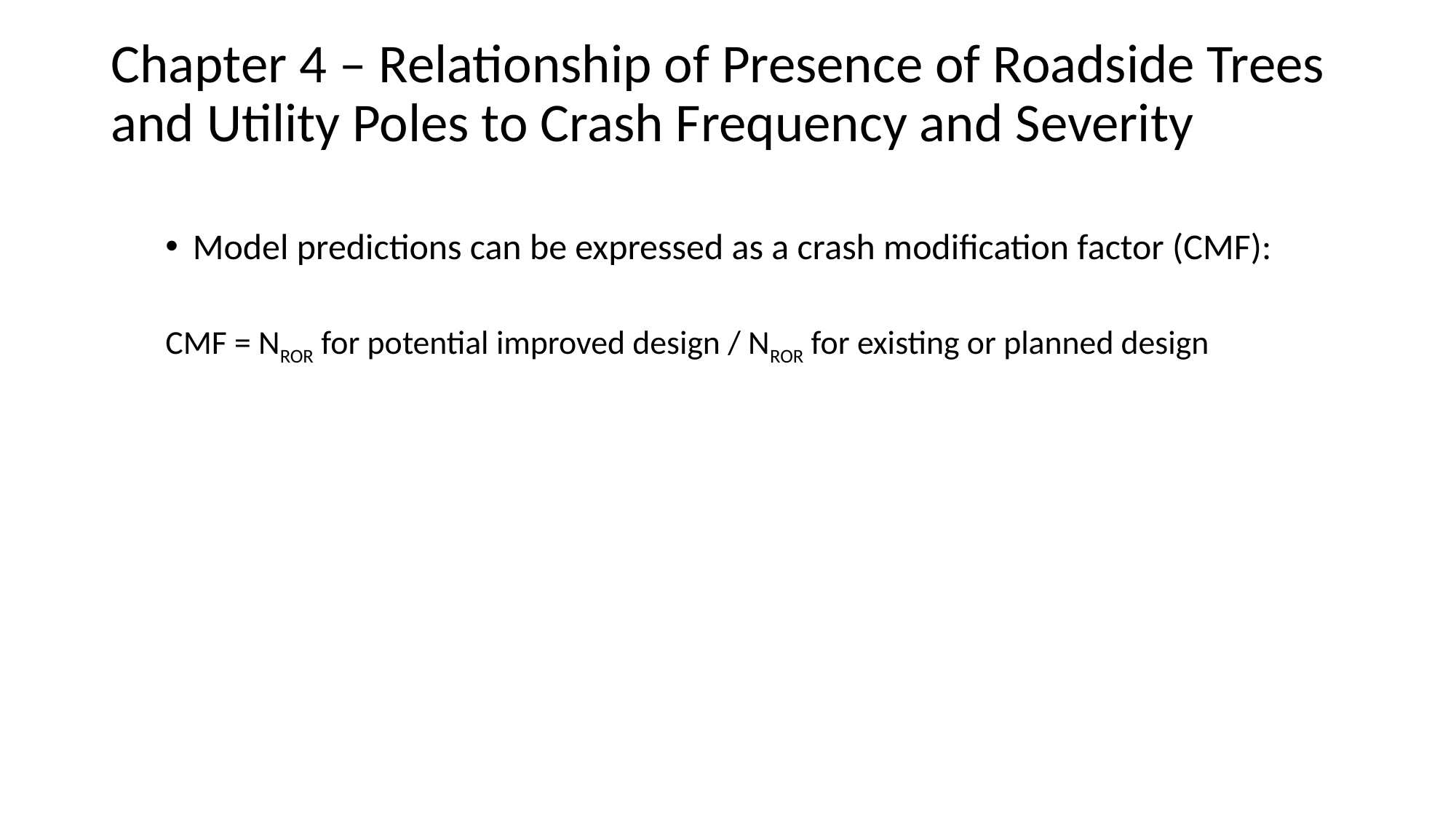

# Chapter 4 – Relationship of Presence of Roadside Trees and Utility Poles to Crash Frequency and Severity
Model predictions can be expressed as a crash modification factor (CMF):

CMF = NROR for potential improved design / NROR for existing or planned design